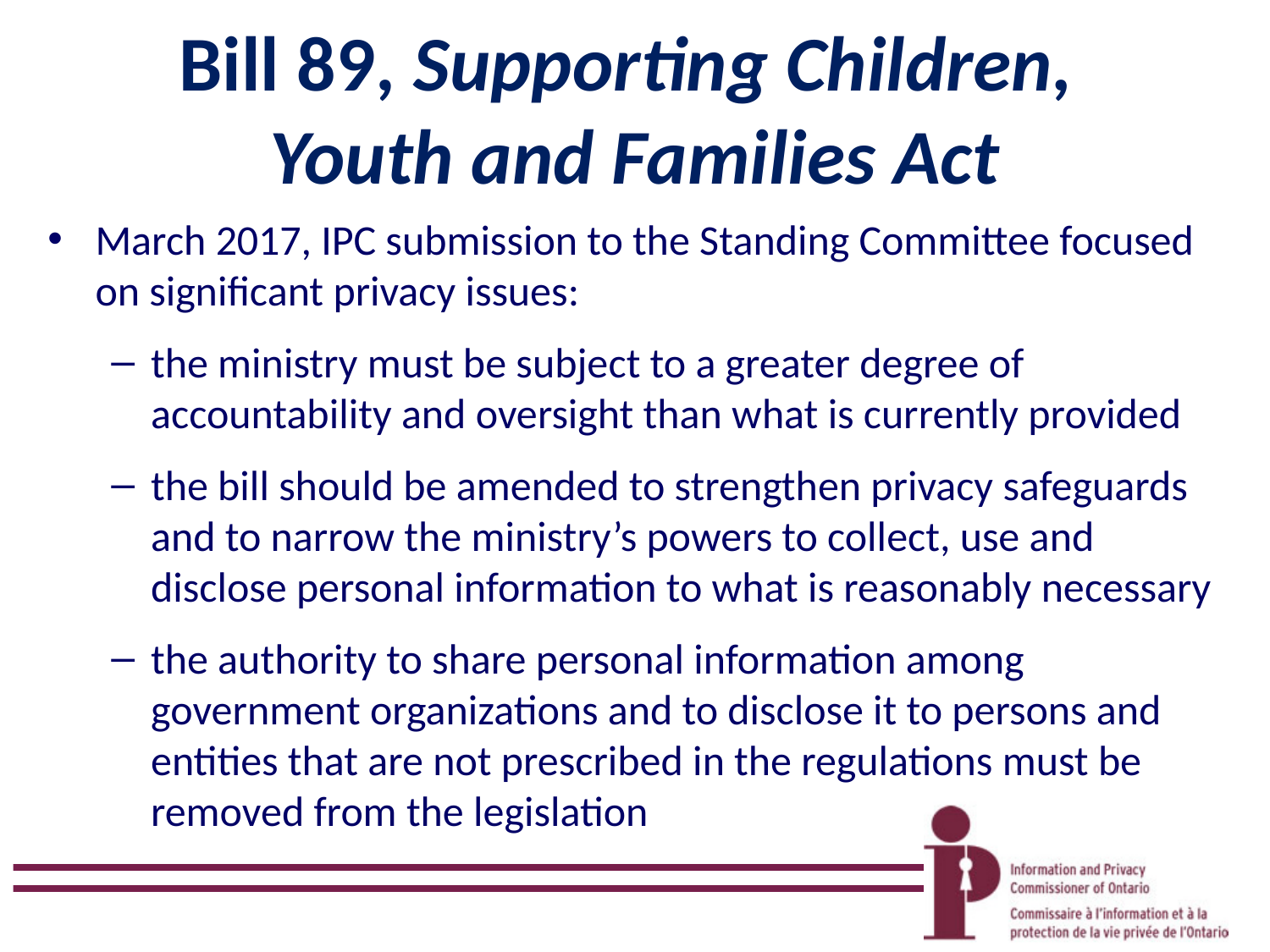

# Bill 89, Supporting Children, Youth and Families Act
March 2017, IPC submission to the Standing Committee focused on significant privacy issues:
the ministry must be subject to a greater degree of accountability and oversight than what is currently provided
the bill should be amended to strengthen privacy safeguards and to narrow the ministry’s powers to collect, use and disclose personal information to what is reasonably necessary
the authority to share personal information among government organizations and to disclose it to persons and entities that are not prescribed in the regulations must be removed from the legislation